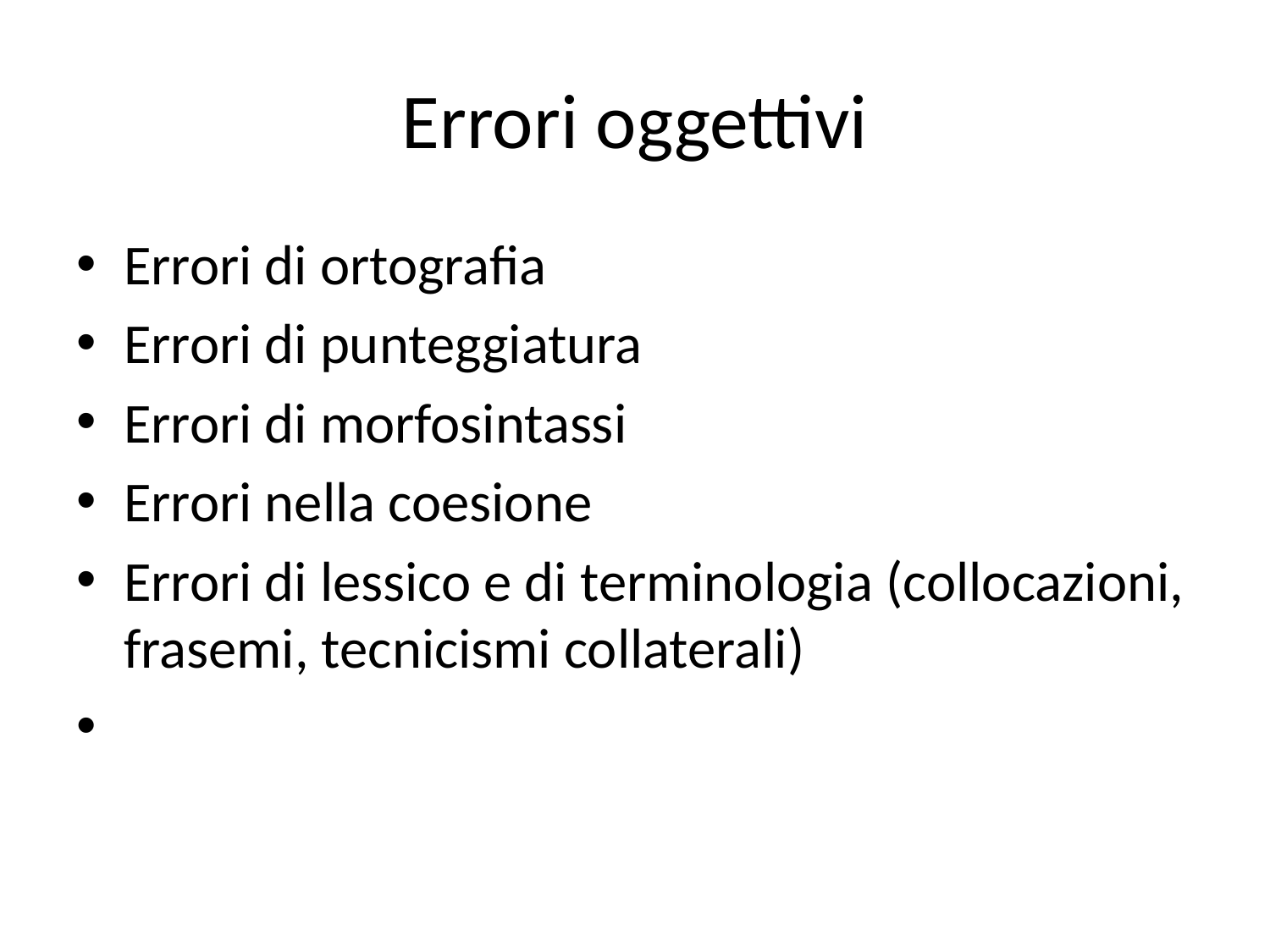

# Errori oggettivi
Errori di ortografia
Errori di punteggiatura
Errori di morfosintassi
Errori nella coesione
Errori di lessico e di terminologia (collocazioni, frasemi, tecnicismi collaterali)